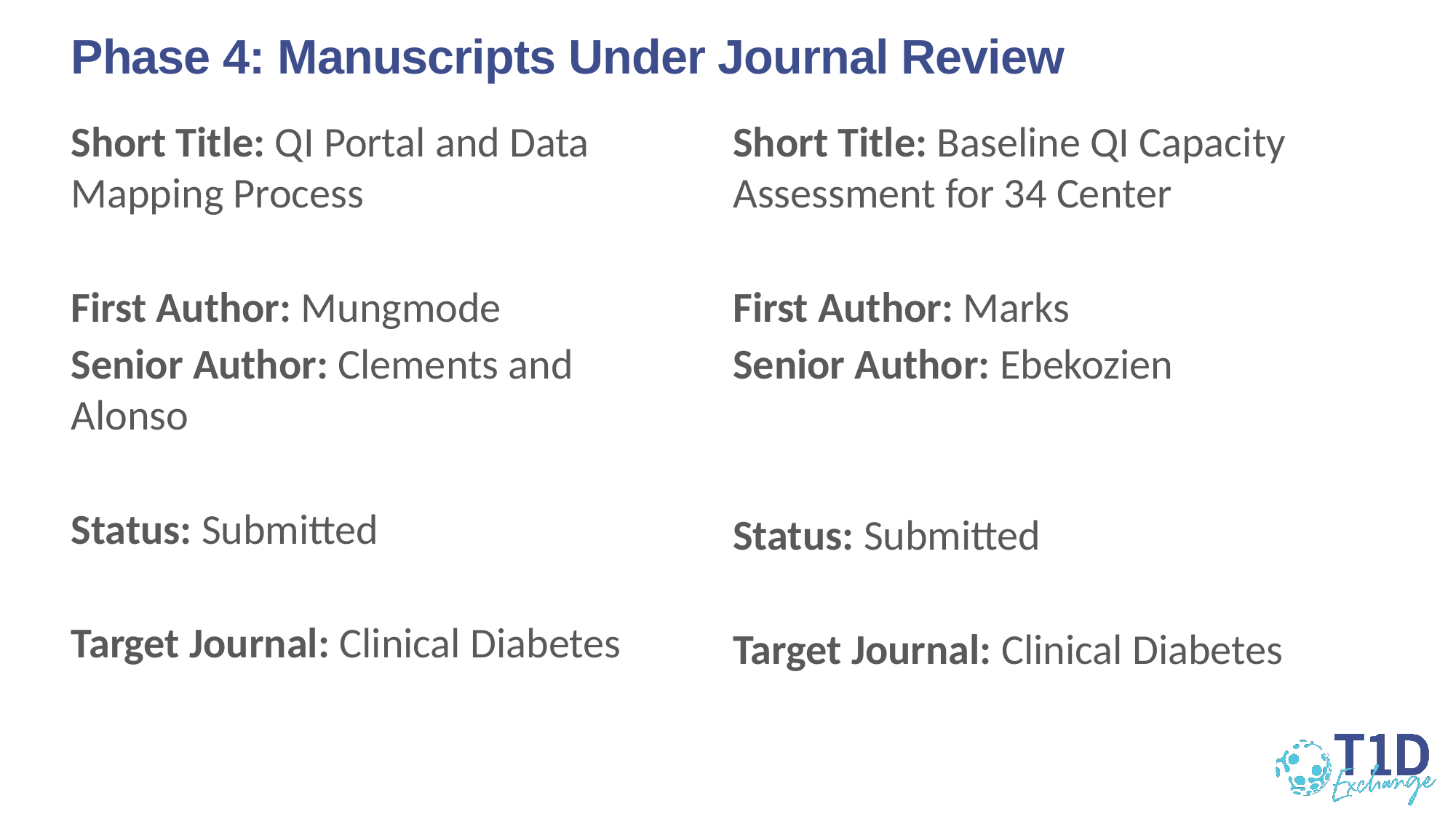

# Phase 4: Manuscripts Under Journal Review
Short Title: QI Portal and Data Mapping Process

First Author: Mungmode
Senior Author: Clements and Alonso

Status: Submitted

Target Journal: Clinical Diabetes
Short Title: Baseline QI Capacity Assessment for 34 Center

First Author: Marks
Senior Author: Ebekozien

Status: Submitted

Target Journal: Clinical Diabetes